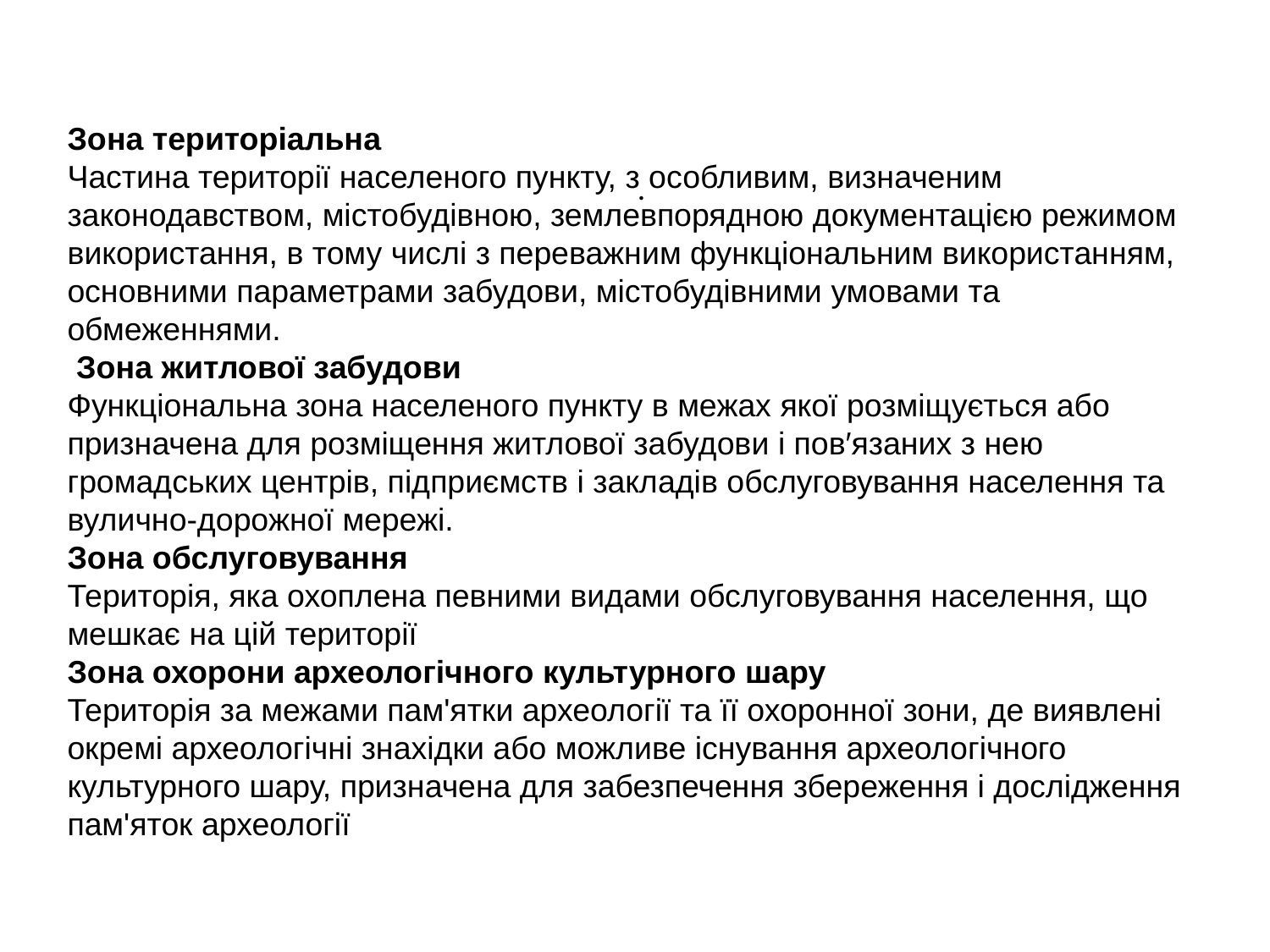

Зона територіальна
Частина території населеного пункту, з особливим, визначеним законодавством, містобудівною, землевпорядною документацією режимом використання, в тому числі з переважним функціональним використанням, основними параметрами забудови, містобудівними умовами та обмеженнями.
 Зона житлової забудови
Функціональна зона населеного пункту в межах якої розміщується або призначена для розміщення житлової забудови і пов′язаних з нею громадських центрів, підприємств і закладів обслуговування населення та вулично-дорожної мережі.
Зона обслуговування
Територія, яка охоплена певними видами обслуговування населення, що мешкає на цій території
Зона охорони археологічного культурного шару
Територія за межами пам'ятки археології та її охоронної зони, де виявлені окремі археологічні знахідки або можливе існування археологічного культурного шару, призначена для забезпечення збереження і дослідження пам'яток археології
.